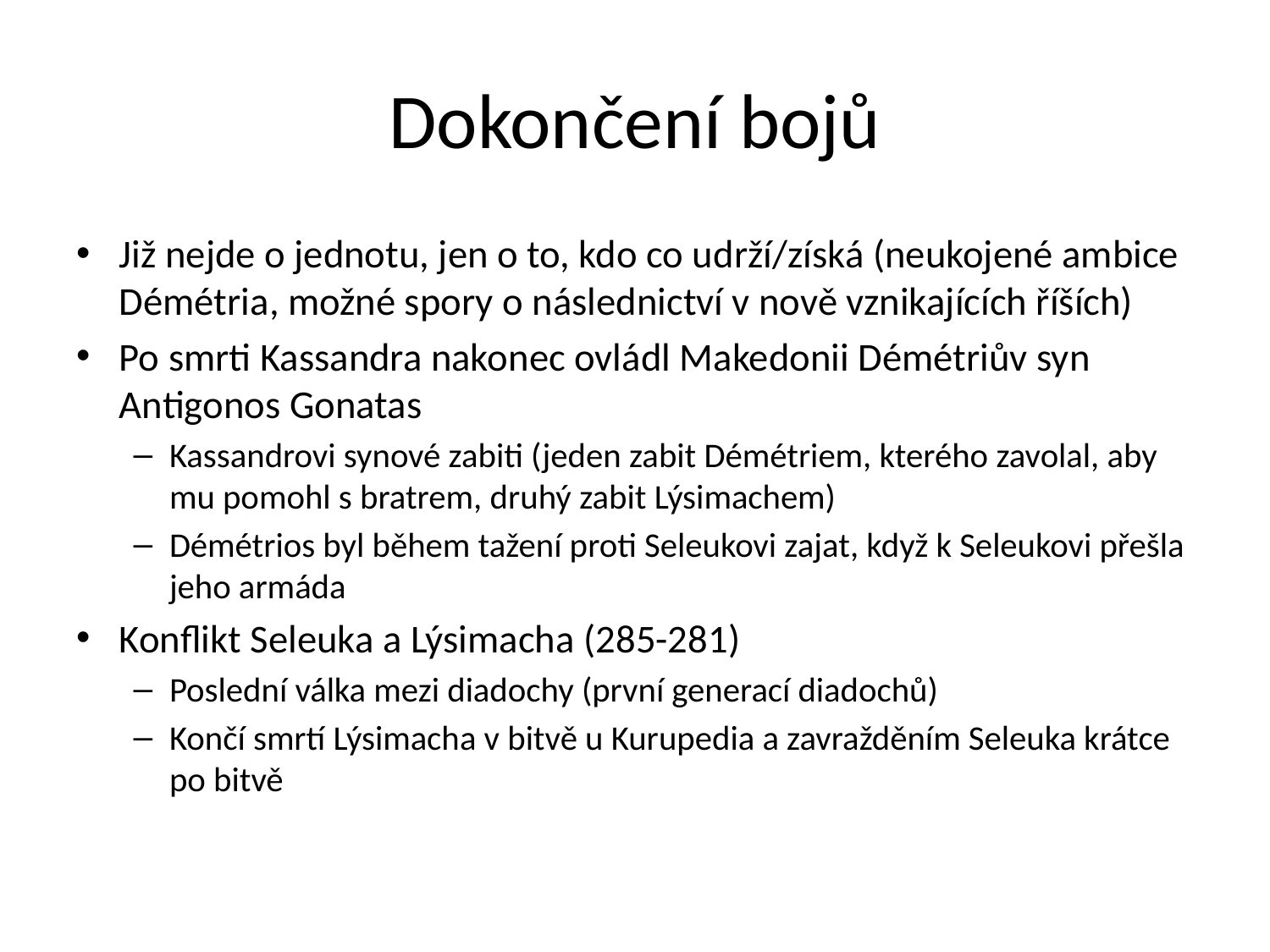

# Dokončení bojů
Již nejde o jednotu, jen o to, kdo co udrží/získá (neukojené ambice Démétria, možné spory o následnictví v nově vznikajících říších)
Po smrti Kassandra nakonec ovládl Makedonii Démétriův syn Antigonos Gonatas
Kassandrovi synové zabiti (jeden zabit Démétriem, kterého zavolal, aby mu pomohl s bratrem, druhý zabit Lýsimachem)
Démétrios byl během tažení proti Seleukovi zajat, když k Seleukovi přešla jeho armáda
Konflikt Seleuka a Lýsimacha (285-281)
Poslední válka mezi diadochy (první generací diadochů)
Končí smrtí Lýsimacha v bitvě u Kurupedia a zavražděním Seleuka krátce po bitvě